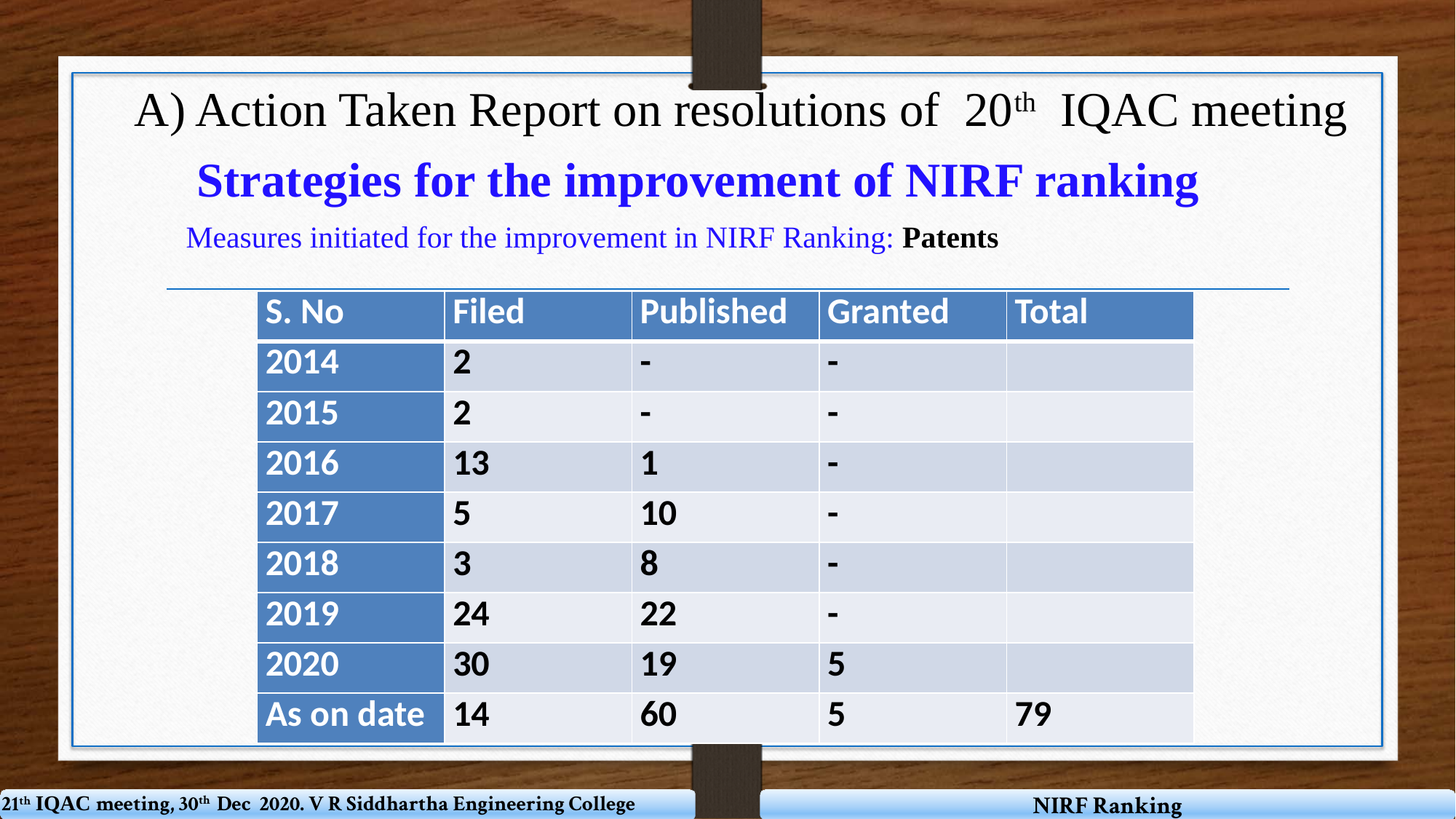

#
A) Action Taken Report on resolutions of  20th  IQAC meeting
 Strategies for the improvement of NIRF ranking
Measures initiated for the improvement in NIRF Ranking: Patents
| S. No | Filed | Published | Granted | Total |
| --- | --- | --- | --- | --- |
| 2014 | 2 | - | - |  |
| 2015 | 2 | - | - |  |
| 2016 | 13 | 1 | - |  |
| 2017 | 5 | 10 | - |  |
| 2018 | 3 | 8 | - |  |
| 2019 | 24 | 22 | - |  |
| 2020 | 30 | 19 | 5 |  |
| As on date | 14 | 60 | 5 | 79 |
NIRF Ranking
21th  IQAC meeting, 30th  Dec  2020. V R Siddhartha Engineering College